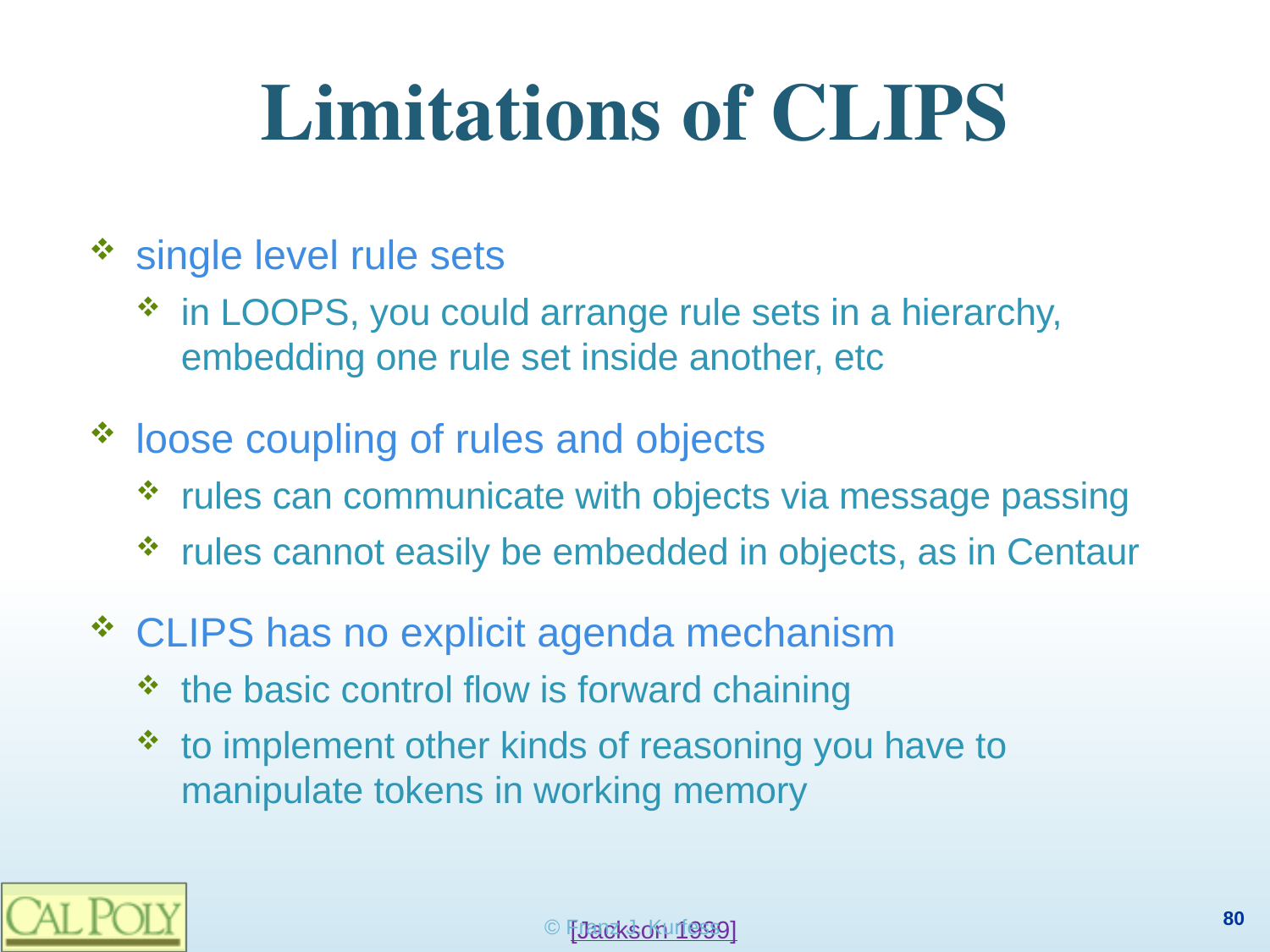

# Limitations of CLIPS
single level rule sets
in LOOPS, you could arrange rule sets in a hierarchy, embedding one rule set inside another, etc
loose coupling of rules and objects
rules can communicate with objects via message passing
rules cannot easily be embedded in objects, as in Centaur
CLIPS has no explicit agenda mechanism
the basic control flow is forward chaining
to implement other kinds of reasoning you have to manipulate tokens in working memory
© Franz J. Kurfess
[Jackson 1999]